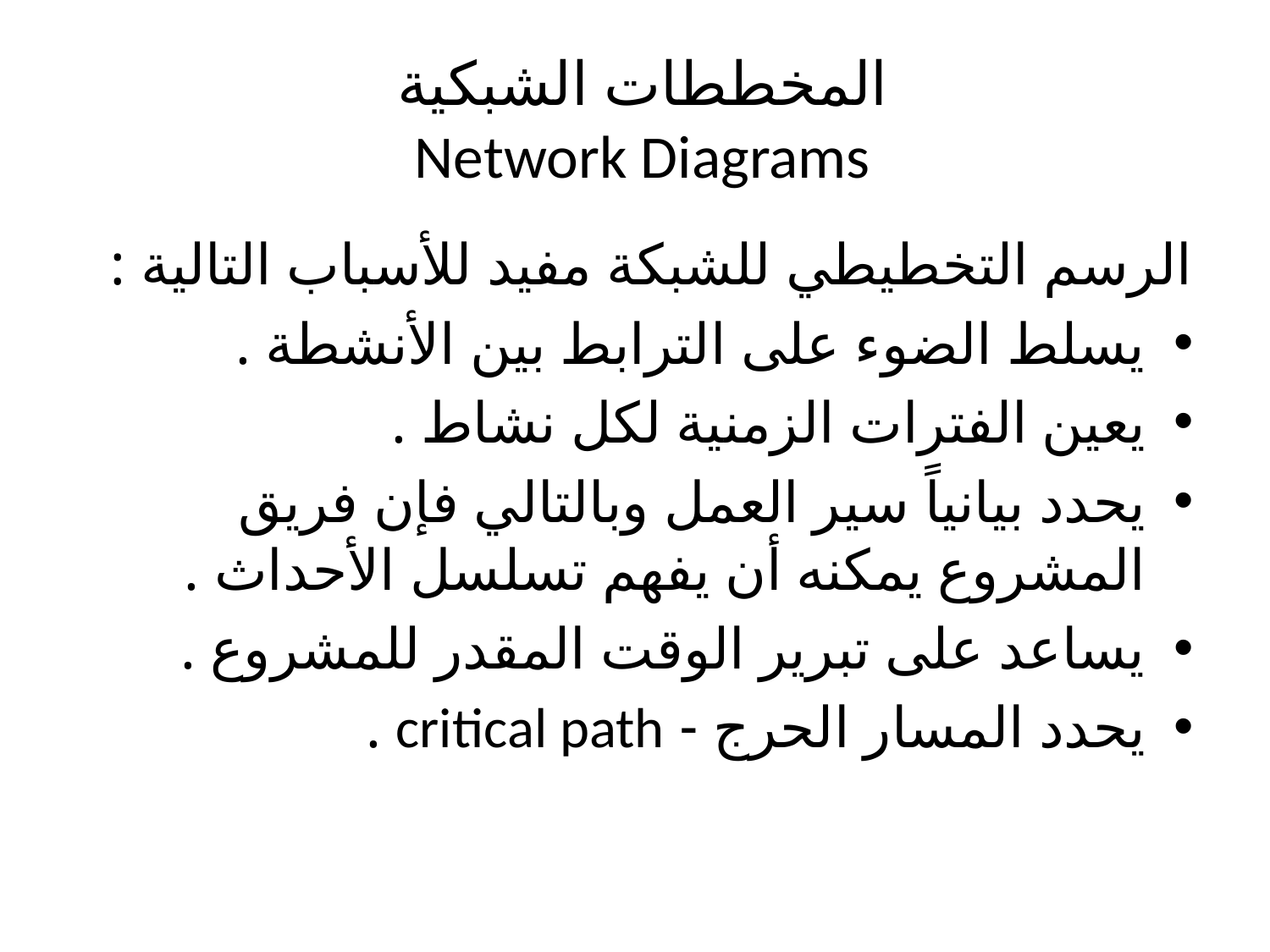

# المخططات الشبكية Network Diagrams
الرسم التخطيطي للشبكة مفيد للأسباب التالية :
يسلط الضوء على الترابط بين الأنشطة .
يعين الفترات الزمنية لكل نشاط .
يحدد بيانياً سير العمل وبالتالي فإن فريق المشروع يمكنه أن يفهم تسلسل الأحداث .
يساعد على تبرير الوقت المقدر للمشروع .
يحدد المسار الحرج - critical path .